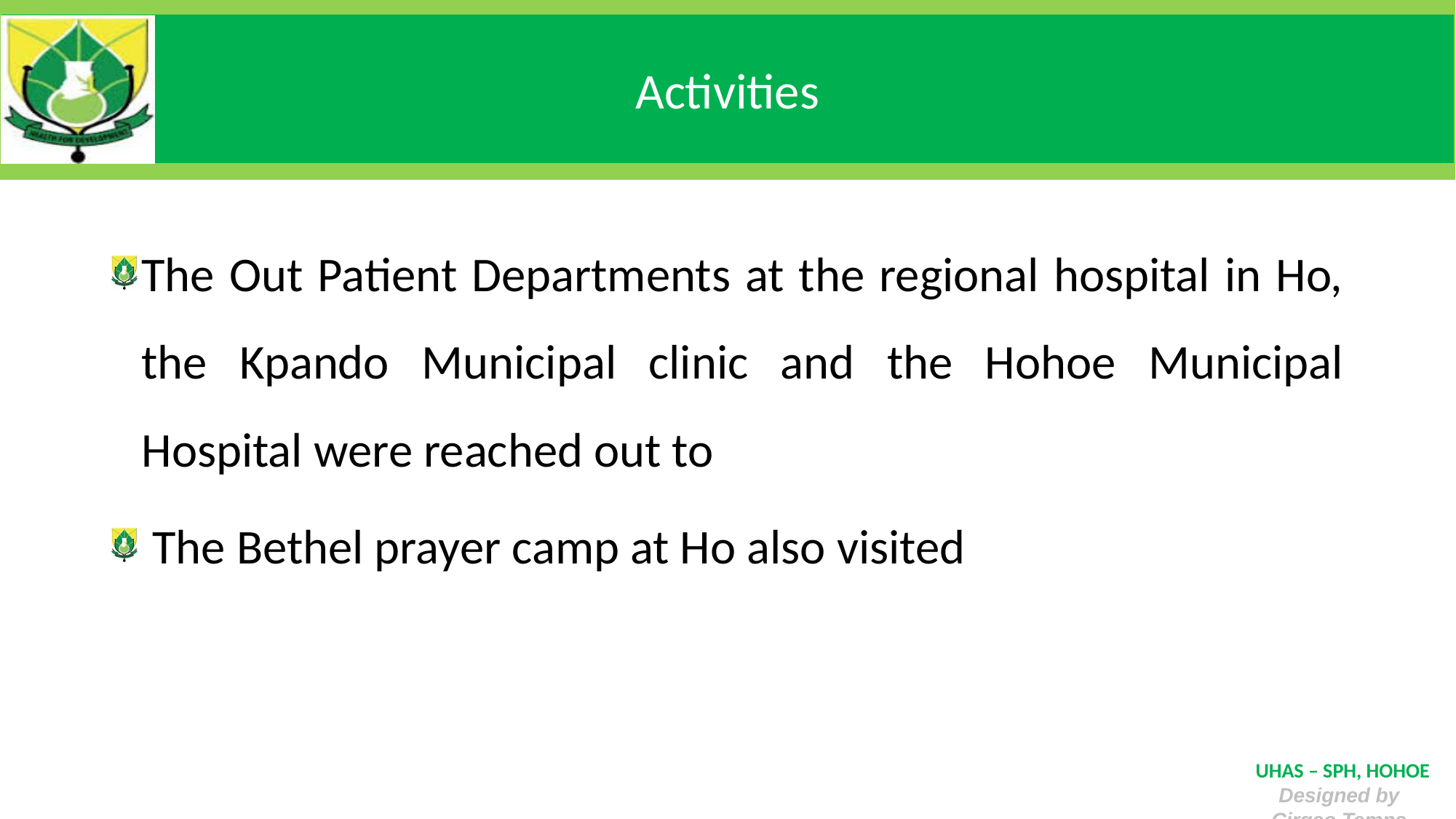

# Activities
The Out Patient Departments at the regional hospital in Ho, the Kpando Municipal clinic and the Hohoe Municipal Hospital were reached out to
 The Bethel prayer camp at Ho also visited